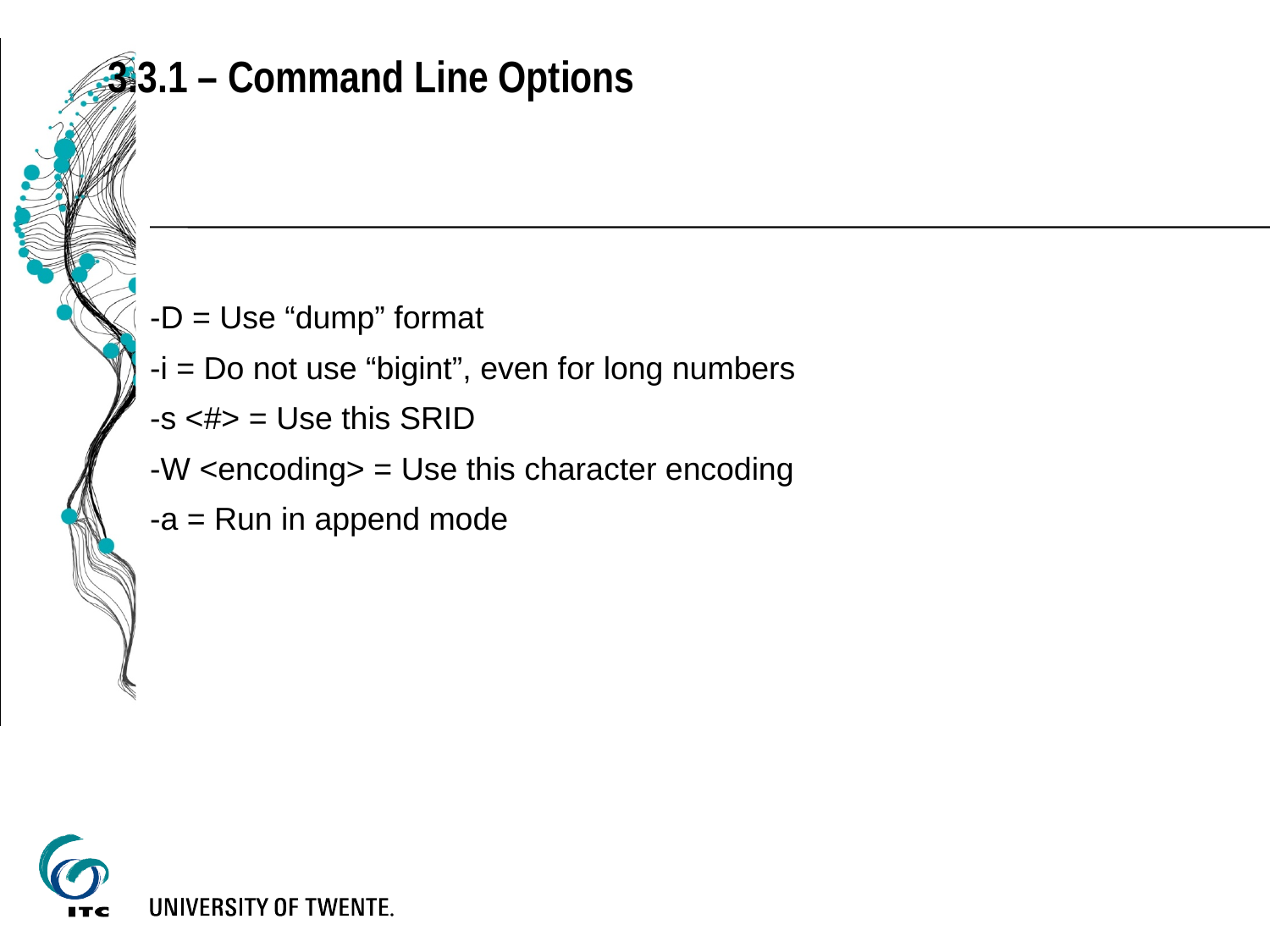

3.3.1 – Command Line Options
-D = Use “dump” format
-i = Do not use “bigint”, even for long numbers
-s <#> = Use this SRID
-W <encoding> = Use this character encoding
-a = Run in append mode